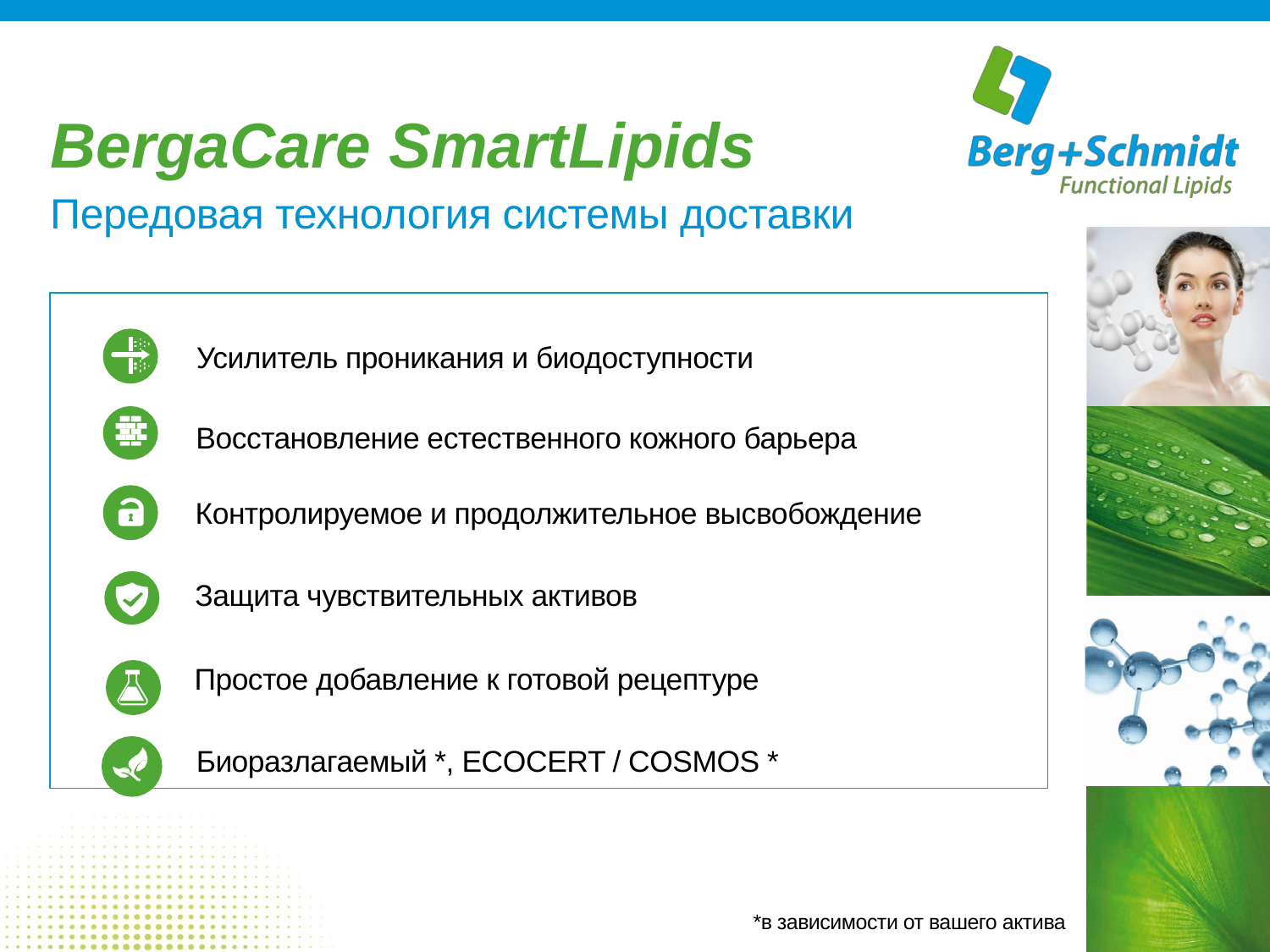

# BergaCare SmartLipids
Передовая технология системы доставки

Усилитель проникания и биодоступности

Восстановление естественного кожного барьера

Контролируемое и продолжительное высвобождение

Защита чувствительных активов

Простое добавление к готовой рецептуре

Биоразлагаемый *, ECOCERT / COSMOS *

22
*в зависимости от вашего актива